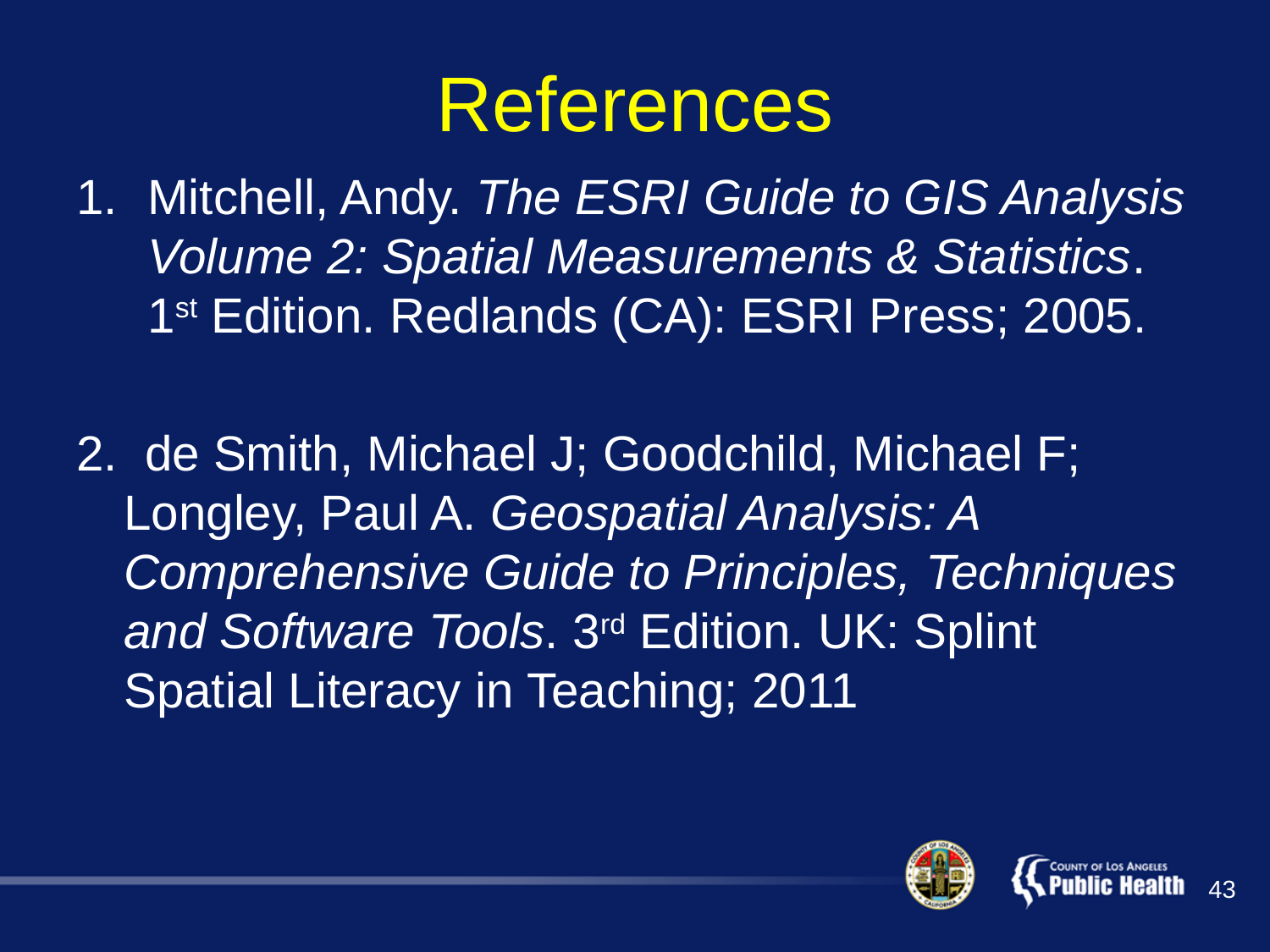

# References
Mitchell, Andy. The ESRI Guide to GIS Analysis Volume 2: Spatial Measurements & Statistics. 1st Edition. Redlands (CA): ESRI Press; 2005.

2.  de Smith, Michael J; Goodchild, Michael F; Longley, Paul A. Geospatial Analysis: A Comprehensive Guide to Principles, Techniques and Software Tools. 3rd Edition. UK: Splint Spatial Literacy in Teaching; 2011

43